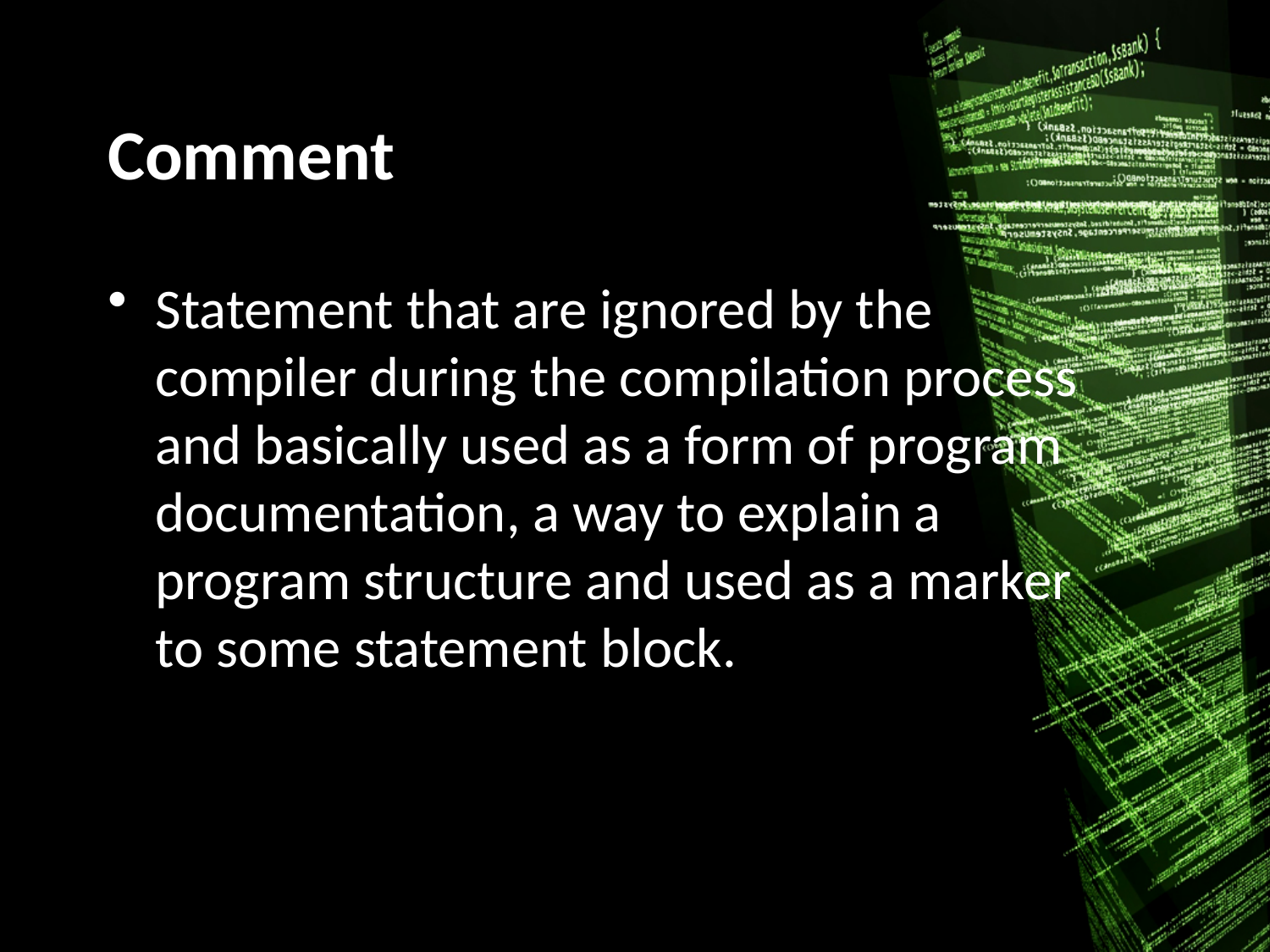

# Comment
Statement that are ignored by the compiler during the compilation process and basically used as a form of program documentation, a way to explain a program structure and used as a marker to some statement block.